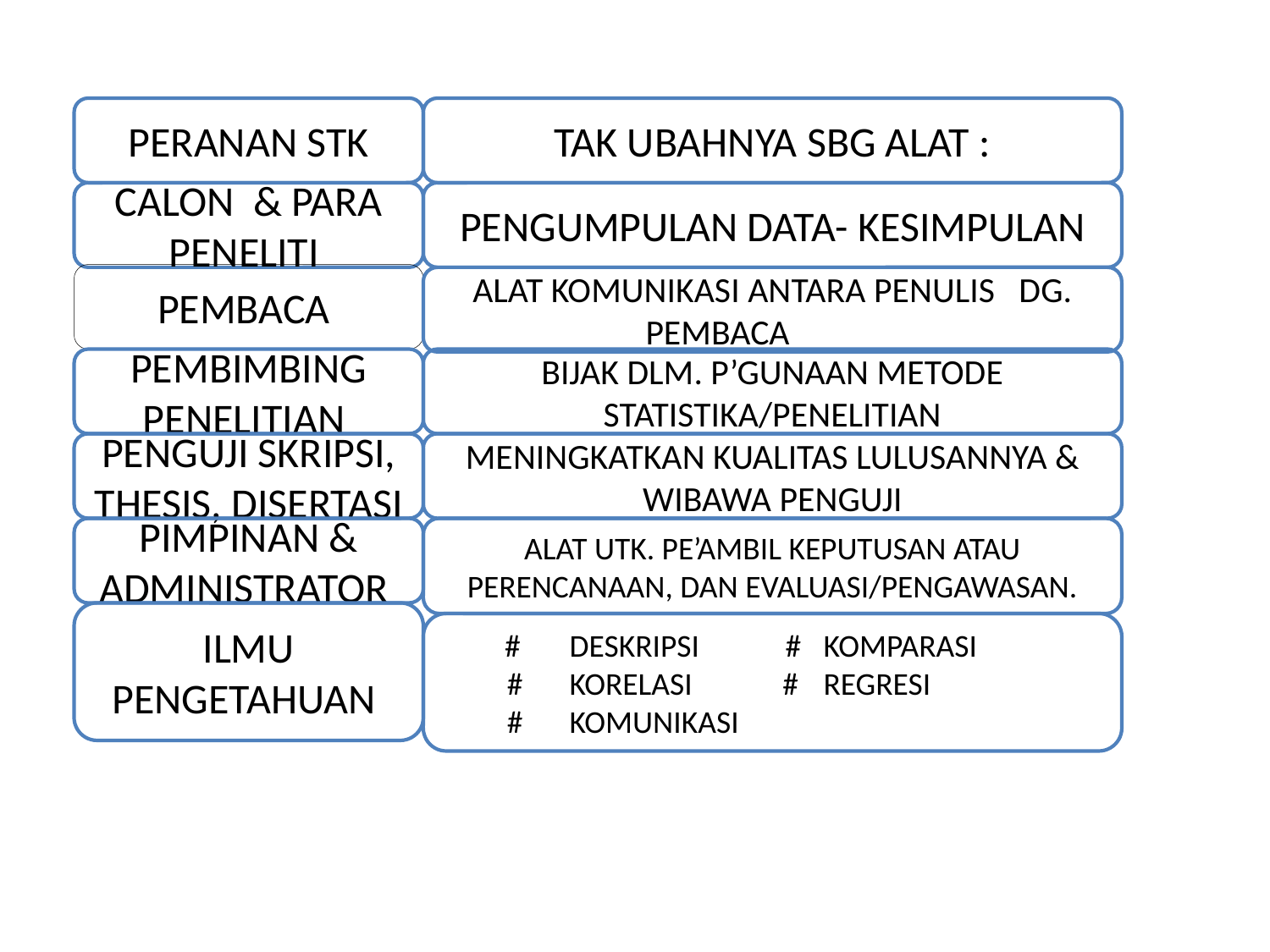

PERANAN STK
TAK UBAHNYA SBG ALAT :
CALON  & PARA PENELITI
PENGUMPULAN DATA- KESIMPULAN
PEMBACA

ALAT KOMUNIKASI ANTARA PENULIS   DG. PEMBACA

PEMBIMBING PENELITIAN
BIJAK DLM. P’GUNAAN METODE STATISTIKA/PENELITIAN
PENGUJI SKRIPSI, THESIS, DISERTASI
MENINGKATKAN KUALITAS LULUSANNYA & WIBAWA PENGUJI
PIMPINAN & ADMINISTRATOR

ALAT UTK. PE’AMBIL KEPUTUSAN ATAU PERENCANAAN, DAN EVALUASI/PENGAWASAN.

ILMU PENGETAHUAN

 #	DESKRIPSI            #	KOMPARASI
#	KORELASI	            # 	REGRESI
#	KOMUNIKASI